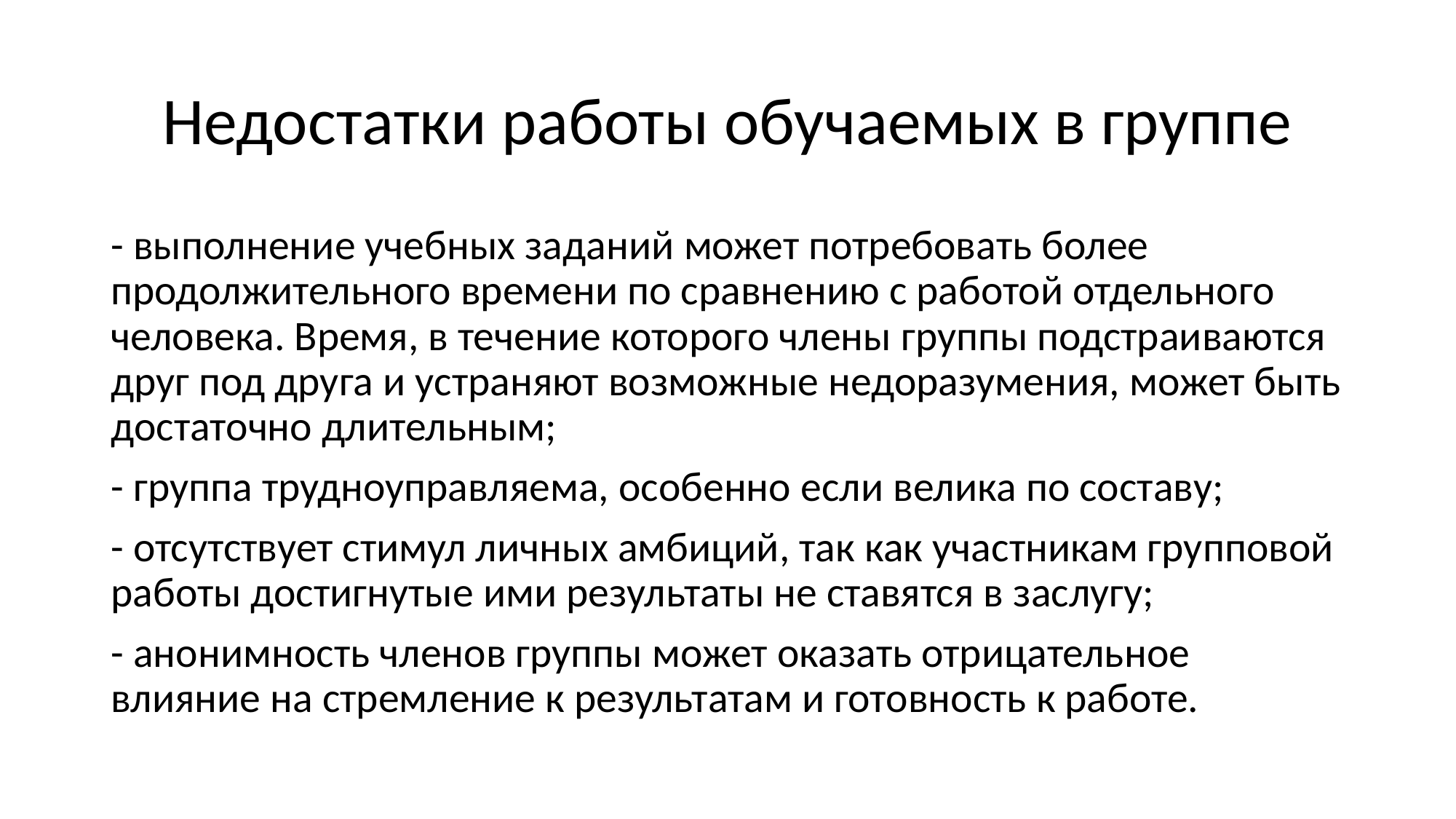

# Недостатки работы обучаемых в группе
- выполнение учебных заданий может потребовать более продолжительного времени по сравнению с работой отдельного человека. Время, в течение которого члены группы подстраиваются друг под друга и устраняют возможные недоразумения, может быть достаточно длительным;
- группа трудноуправляема, особенно если велика по составу;
- отсутствует стимул личных амбиций, так как участникам групповой работы достигнутые ими результаты не ставятся в заслугу;
- анонимность членов группы может оказать отрицательное влияние на стремление к результатам и готовность к работе.